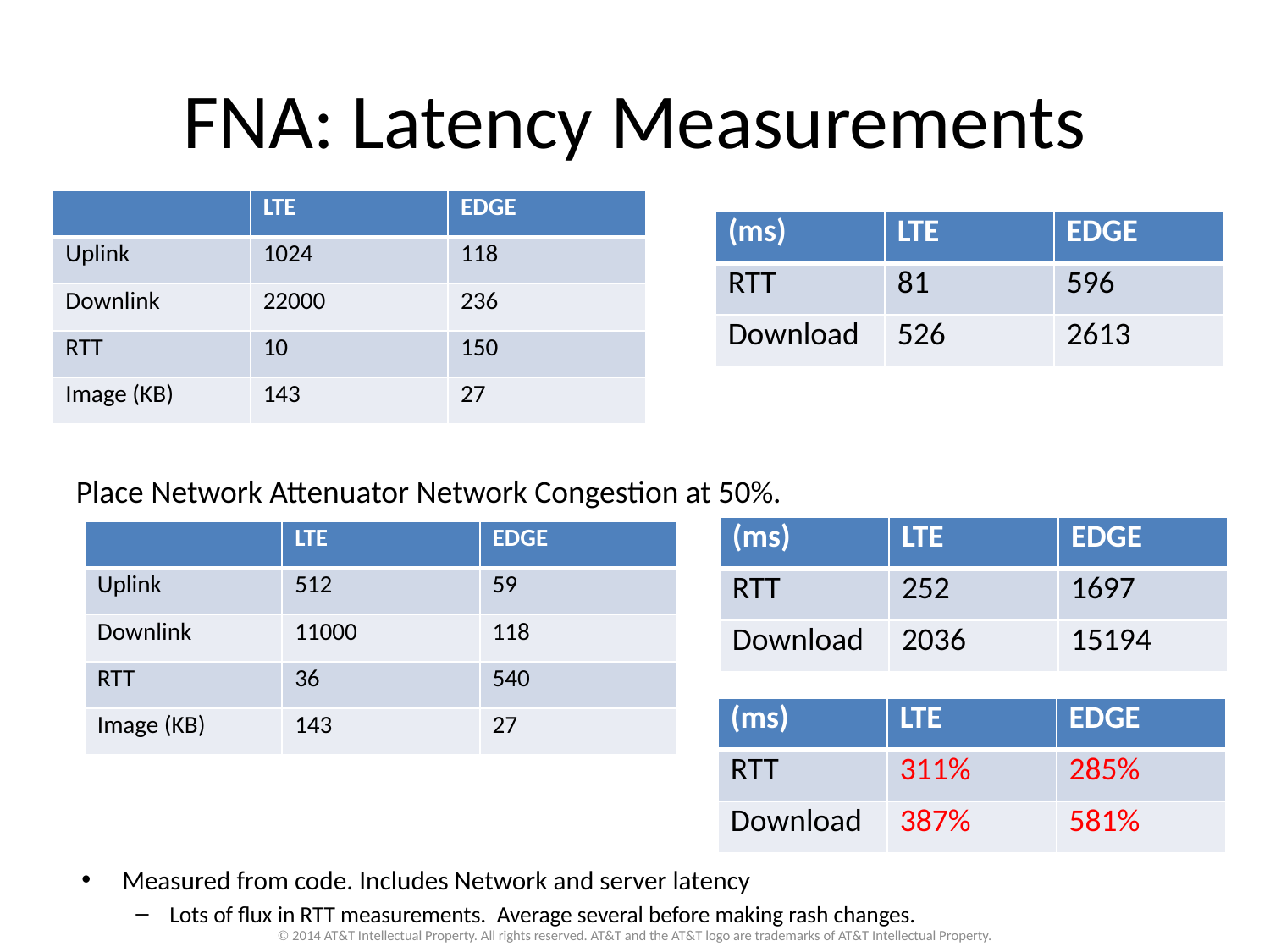

# FNA: Latency Measurements
|  | LTE | EDGE |
| --- | --- | --- |
| Uplink | 1024 | 118 |
| Downlink | 22000 | 236 |
| RTT | 10 | 150 |
| Image (KB) | 143 | 27 |
| (ms) | LTE | EDGE |
| --- | --- | --- |
| RTT | 81 | 596 |
| Download | 526 | 2613 |
Place Network Attenuator Network Congestion at 50%.
| (ms) | LTE | EDGE |
| --- | --- | --- |
| RTT | 252 | 1697 |
| Download | 2036 | 15194 |
|  | LTE | EDGE |
| --- | --- | --- |
| Uplink | 512 | 59 |
| Downlink | 11000 | 118 |
| RTT | 36 | 540 |
| Image (KB) | 143 | 27 |
| (ms) | LTE | EDGE |
| --- | --- | --- |
| RTT | 311% | 285% |
| Download | 387% | 581% |
Measured from code. Includes Network and server latency
Lots of flux in RTT measurements.  Average several before making rash changes.
© 2014 AT&T Intellectual Property. All rights reserved. AT&T and the AT&T logo are trademarks of AT&T Intellectual Property.